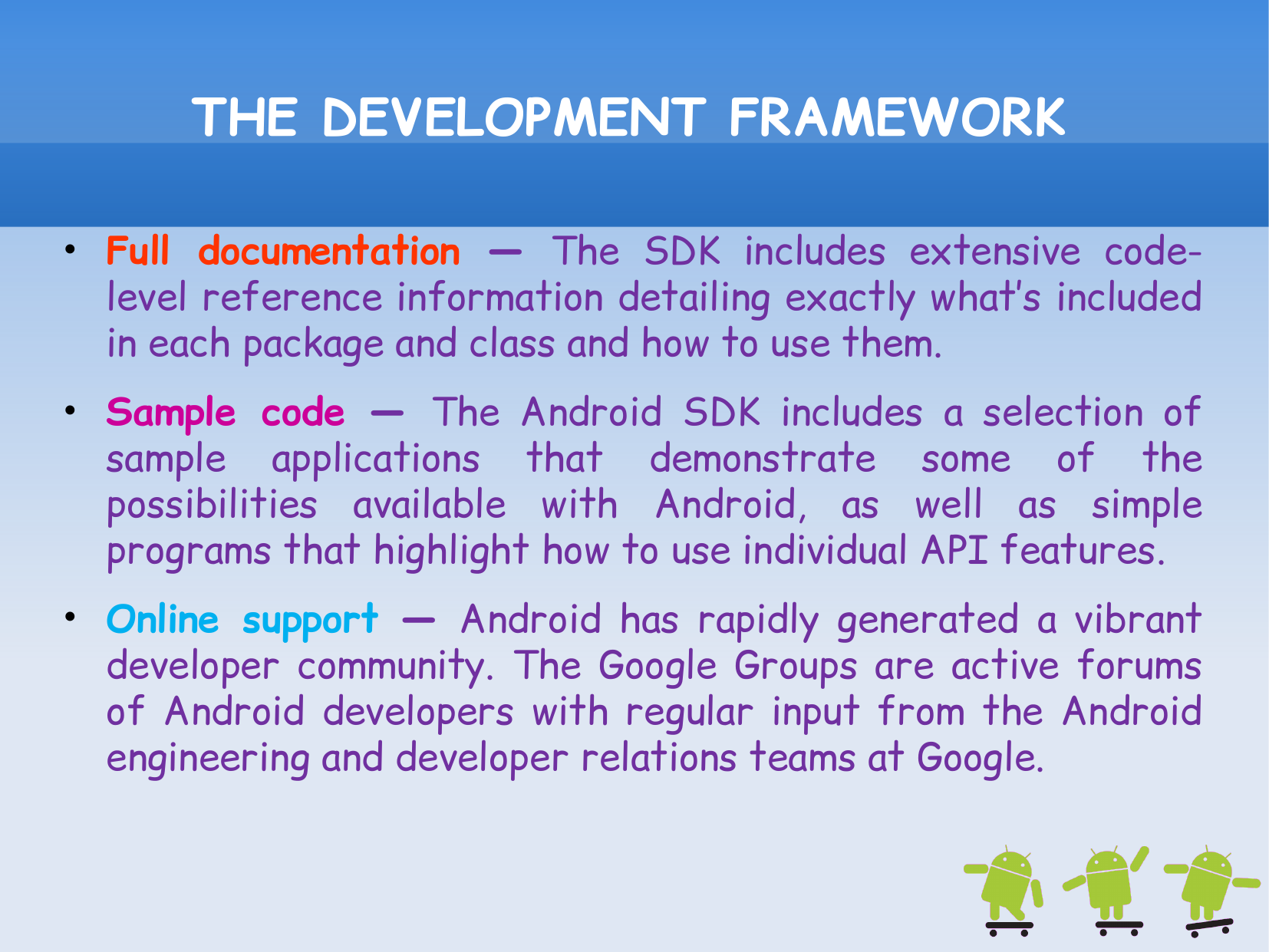

# THE DEVELOPMENT FRAMEWORK
Full documentation — The SDK includes extensive code-level reference information detailing exactly what’s included in each package and class and how to use them.
Sample code — The Android SDK includes a selection of sample applications that demonstrate some of the possibilities available with Android, as well as simple programs that highlight how to use individual API features.
Online support — Android has rapidly generated a vibrant developer community. The Google Groups are active forums of Android developers with regular input from the Android engineering and developer relations teams at Google.